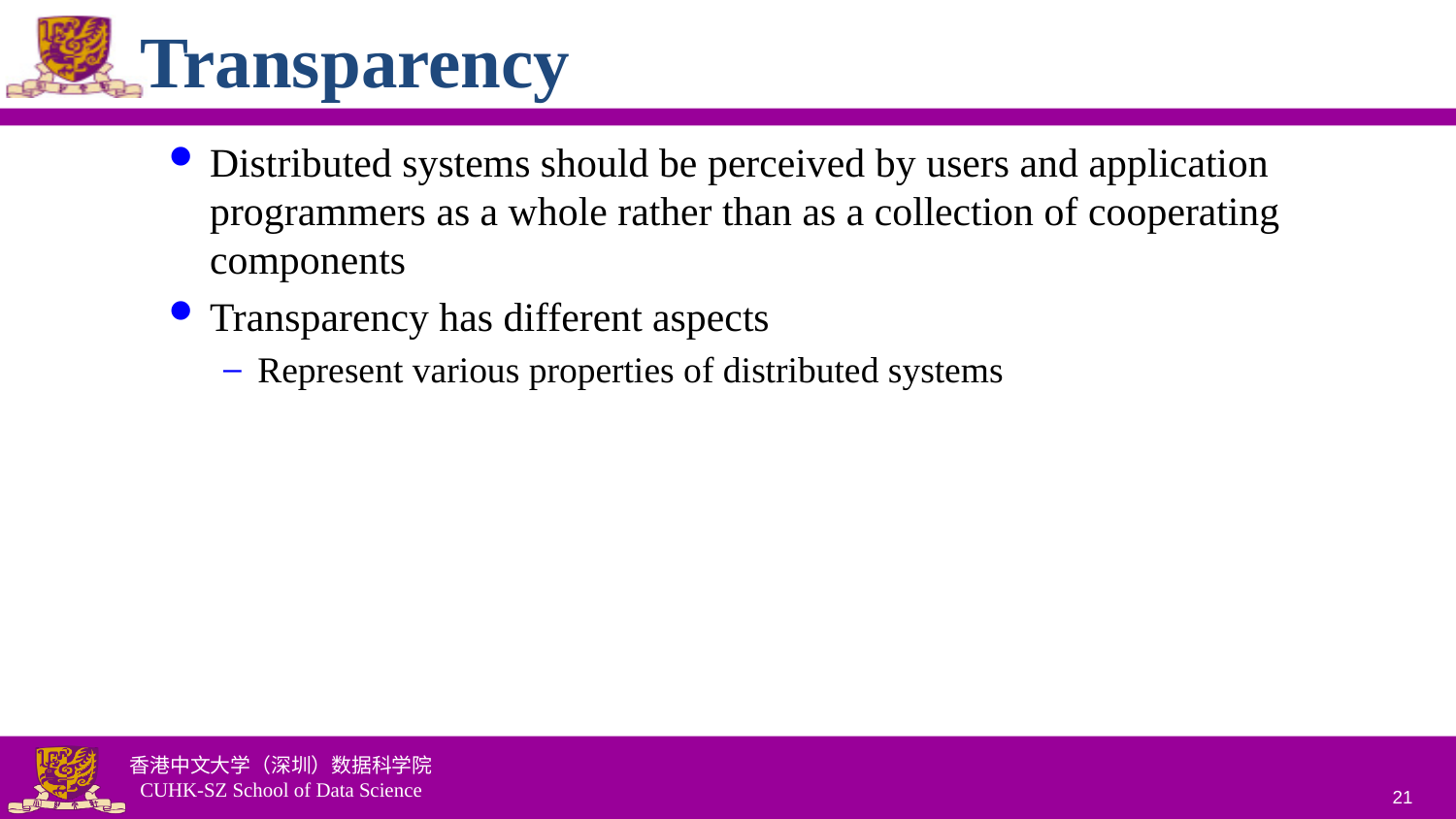

# Transparency
Distributed systems should be perceived by users and application programmers as a whole rather than as a collection of cooperating components
Transparency has different aspects
Represent various properties of distributed systems
21